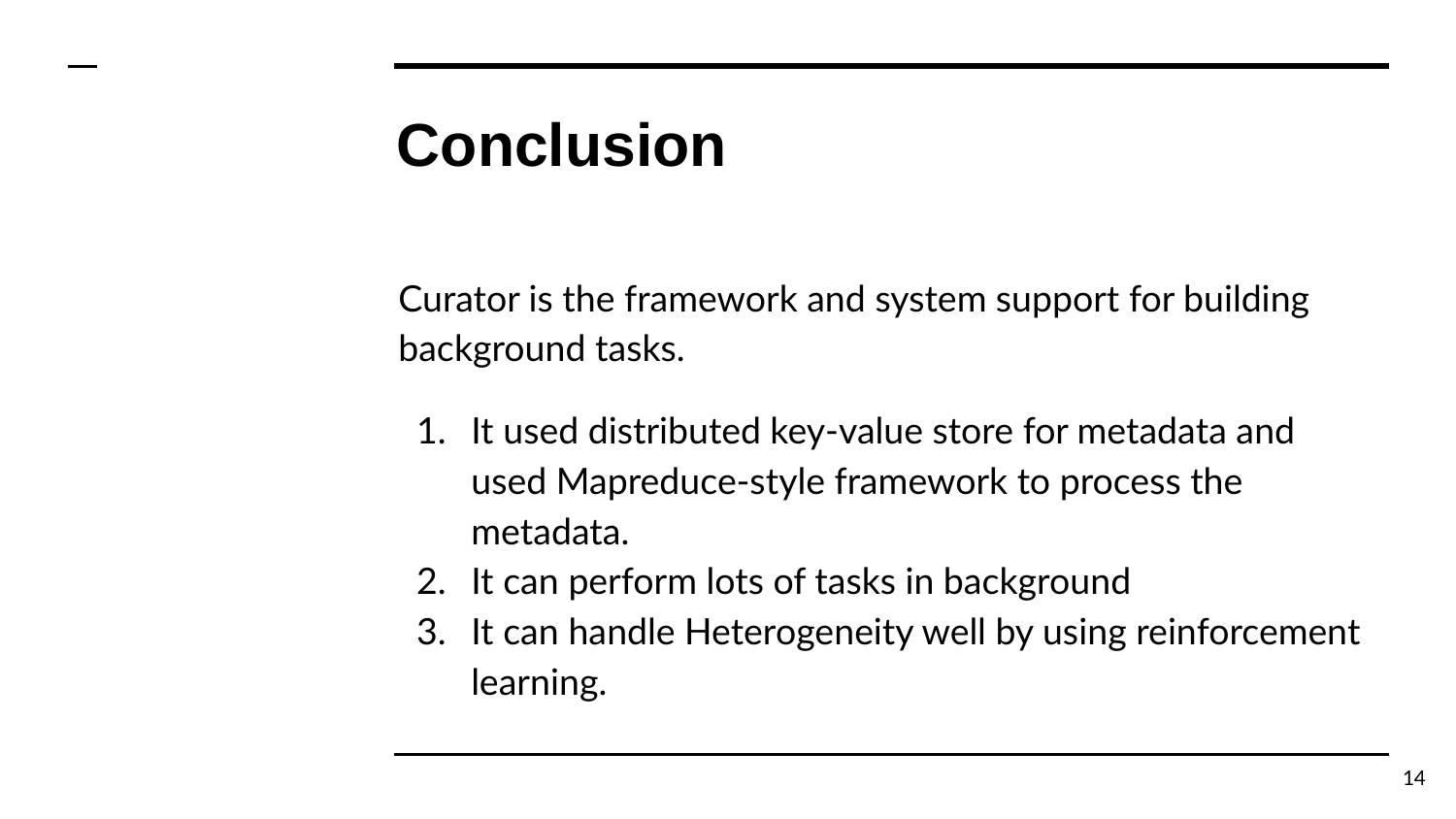

# Conclusion
Curator is the framework and system support for building background tasks.
It used distributed key-value store for metadata and used Mapreduce-style framework to process the metadata.
It can perform lots of tasks in background
It can handle Heterogeneity well by using reinforcement learning.
14